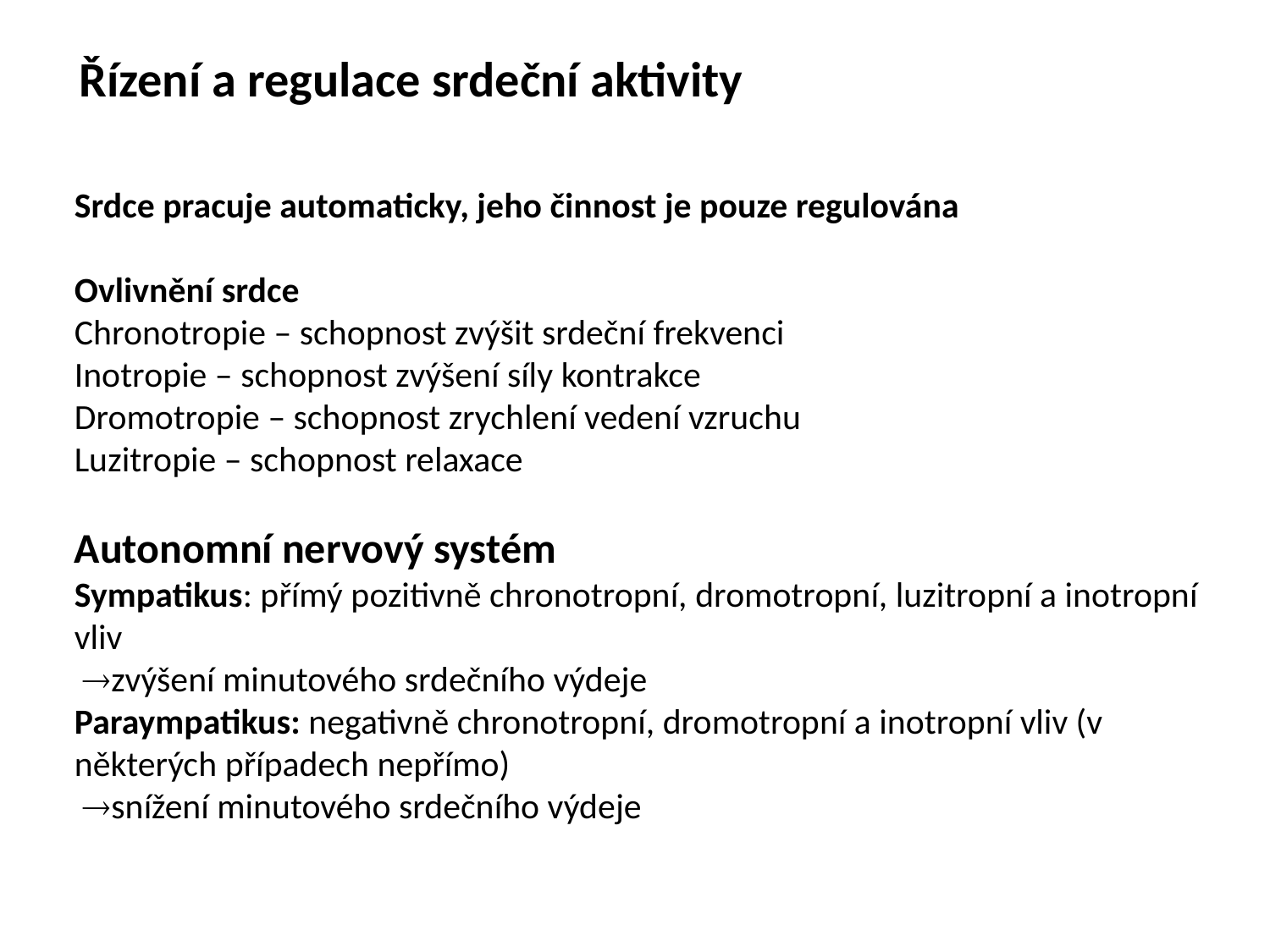

Řízení a regulace srdeční aktivity
Srdce pracuje automaticky, jeho činnost je pouze regulována

Ovlivnění srdce
Chronotropie – schopnost zvýšit srdeční frekvenci
Inotropie – schopnost zvýšení síly kontrakce
Dromotropie – schopnost zrychlení vedení vzruchu
Luzitropie – schopnost relaxace

Autonomní nervový systém
Sympatikus: přímý pozitivně chronotropní, dromotropní, luzitropní a inotropní vliv
 →zvýšení minutového srdečního výdeje
Paraympatikus: negativně chronotropní, dromotropní a inotropní vliv (v některých případech nepřímo)
 →snížení minutového srdečního výdeje